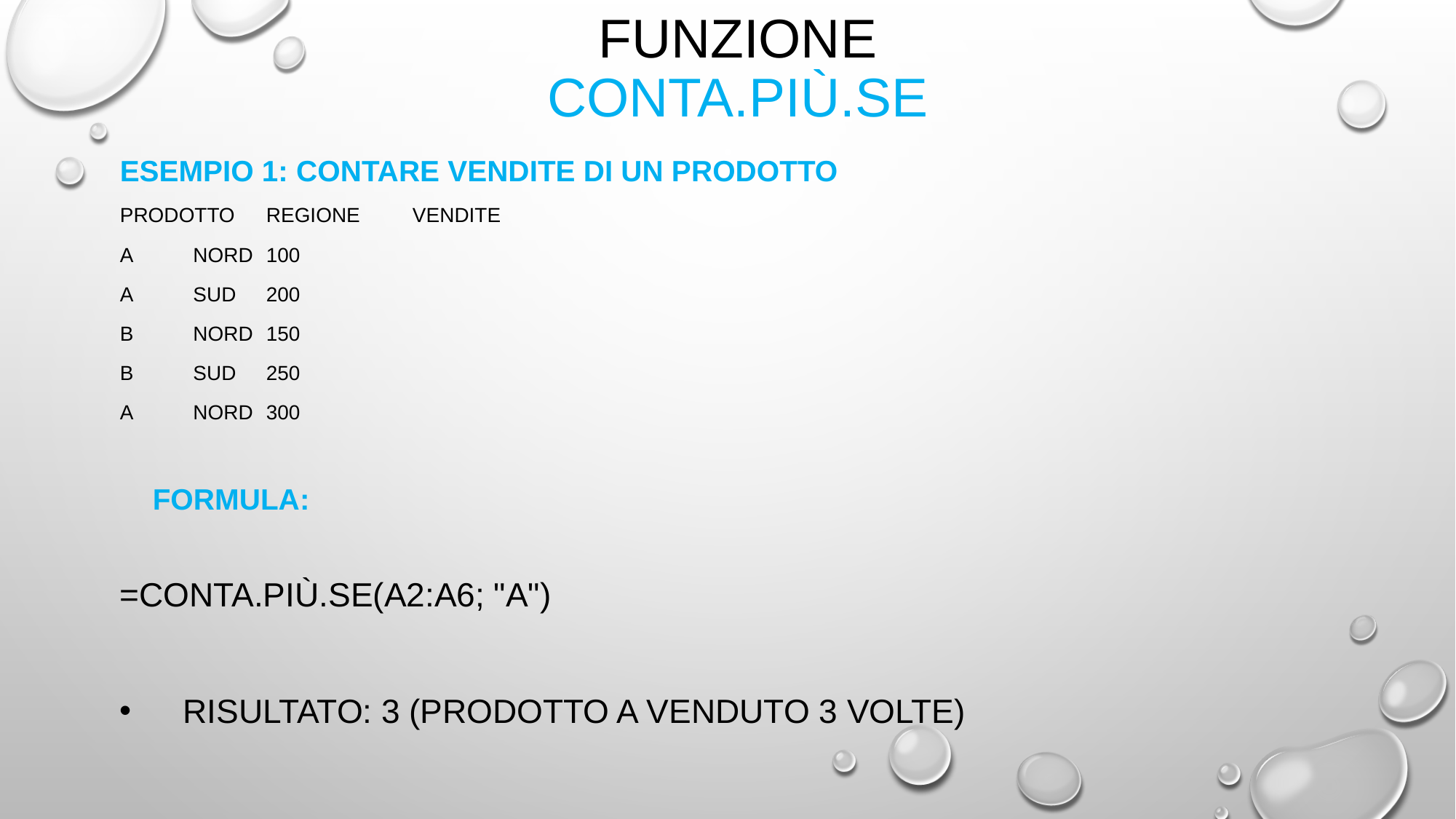

# Funzione CONTA.PIÙ.SE
Esempio 1: Contare Vendite di un Prodotto
Prodotto	Regione	Vendite
A	Nord	100
A	Sud	200
B	Nord	150
B	Sud	250
A	Nord	300

    Formula:

=CONTA.PIÙ.SE(A2:A6; "A")

    Risultato: 3 (Prodotto A venduto 3 volte)